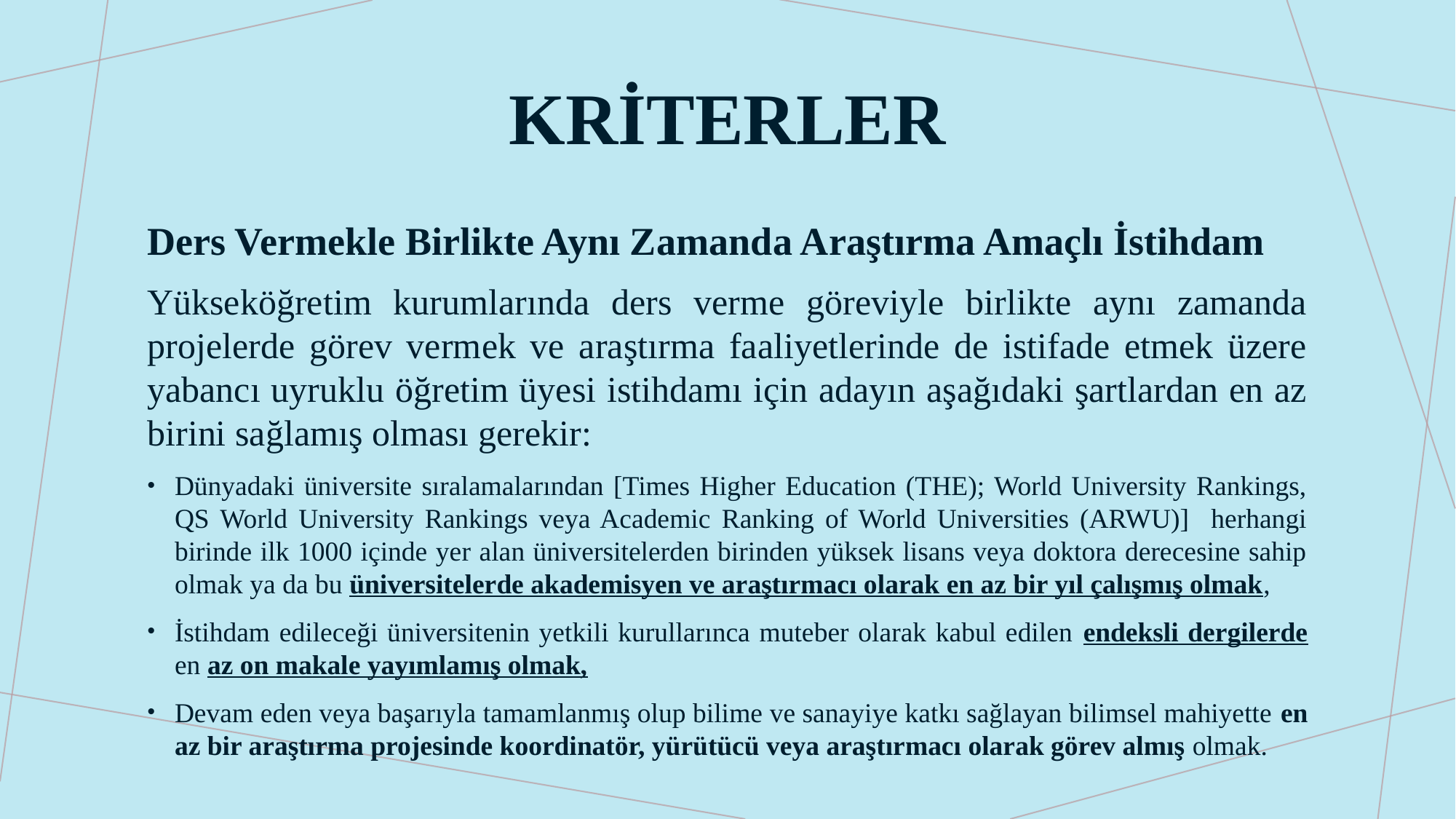

# kriterler
Ders Vermekle Birlikte Aynı Zamanda Araştırma Amaçlı İstihdam
Yükseköğretim kurumlarında ders verme göreviyle birlikte aynı zamanda projelerde görev vermek ve araştırma faaliyetlerinde de istifade etmek üzere yabancı uyruklu öğretim üyesi istihdamı için adayın aşağıdaki şartlardan en az birini sağlamış olması gerekir:
Dünyadaki üniversite sıralamalarından [Times Higher Education (THE); World University Rankings, QS World University Rankings veya Academic Ranking of World Universities (ARWU)]  herhangi birinde ilk 1000 içinde yer alan üniversitelerden birinden yüksek lisans veya doktora derecesine sahip olmak ya da bu üniversitelerde akademisyen ve araştırmacı olarak en az bir yıl çalışmış olmak,
İstihdam edileceği üniversitenin yetkili kurullarınca muteber olarak kabul edilen endeksli dergilerde en az on makale yayımlamış olmak,
Devam eden veya başarıyla tamamlanmış olup bilime ve sanayiye katkı sağlayan bilimsel mahiyette en az bir araştırma projesinde koordinatör, yürütücü veya araştırmacı olarak görev almış olmak.